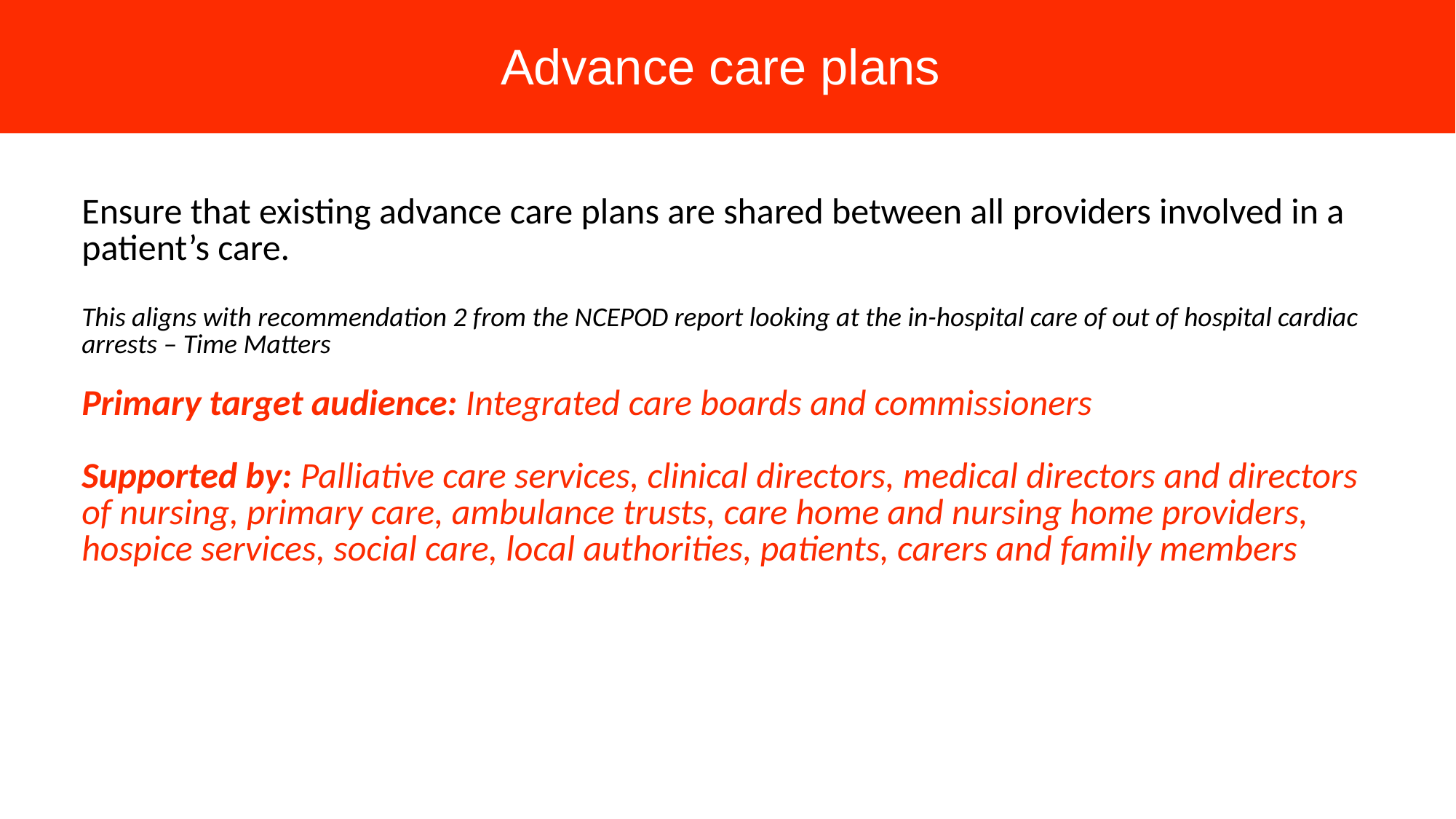

# Advance care plans
| Ensure that existing advance care plans are shared between all providers involved in a patient’s care. This aligns with recommendation 2 from the NCEPOD report looking at the in-hospital care of out of hospital cardiac arrests – Time Matters Primary target audience: Integrated care boards and commissioners Supported by: Palliative care services, clinical directors, medical directors and directors of nursing, primary care, ambulance trusts, care home and nursing home providers, hospice services, social care, local authorities, patients, carers and family members |
| --- |